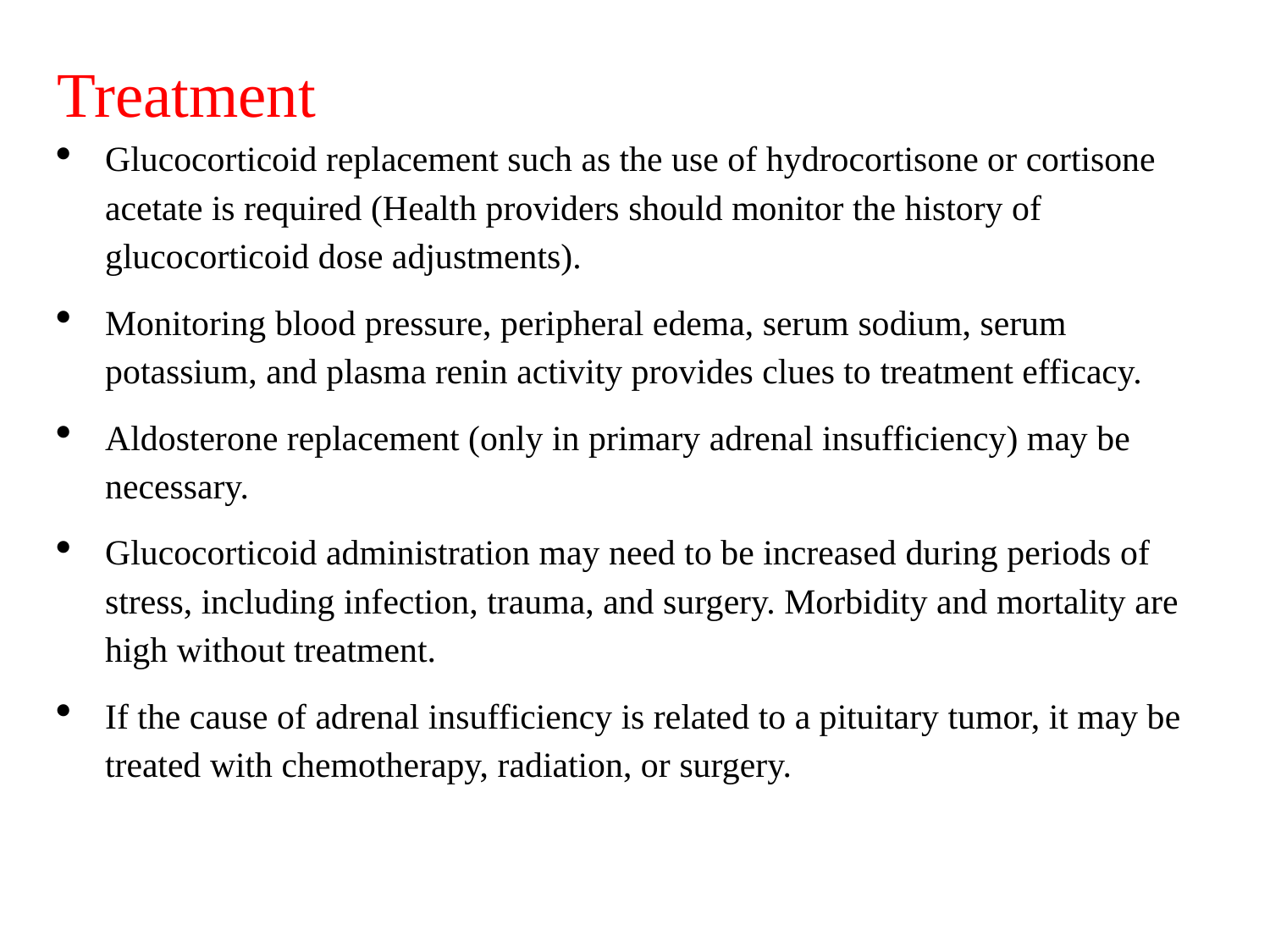

Treatment
Glucocorticoid replacement such as the use of hydrocortisone or cortisone acetate is required (Health providers should monitor the history of glucocorticoid dose adjustments).
Monitoring blood pressure, peripheral edema, serum sodium, serum potassium, and plasma renin activity provides clues to treatment efficacy.
Aldosterone replacement (only in primary adrenal insufficiency) may be necessary.
Glucocorticoid administration may need to be increased during periods of stress, including infection, trauma, and surgery. Morbidity and mortality are high without treatment.
If the cause of adrenal insufficiency is related to a pituitary tumor, it may be treated with chemotherapy, radiation, or surgery.